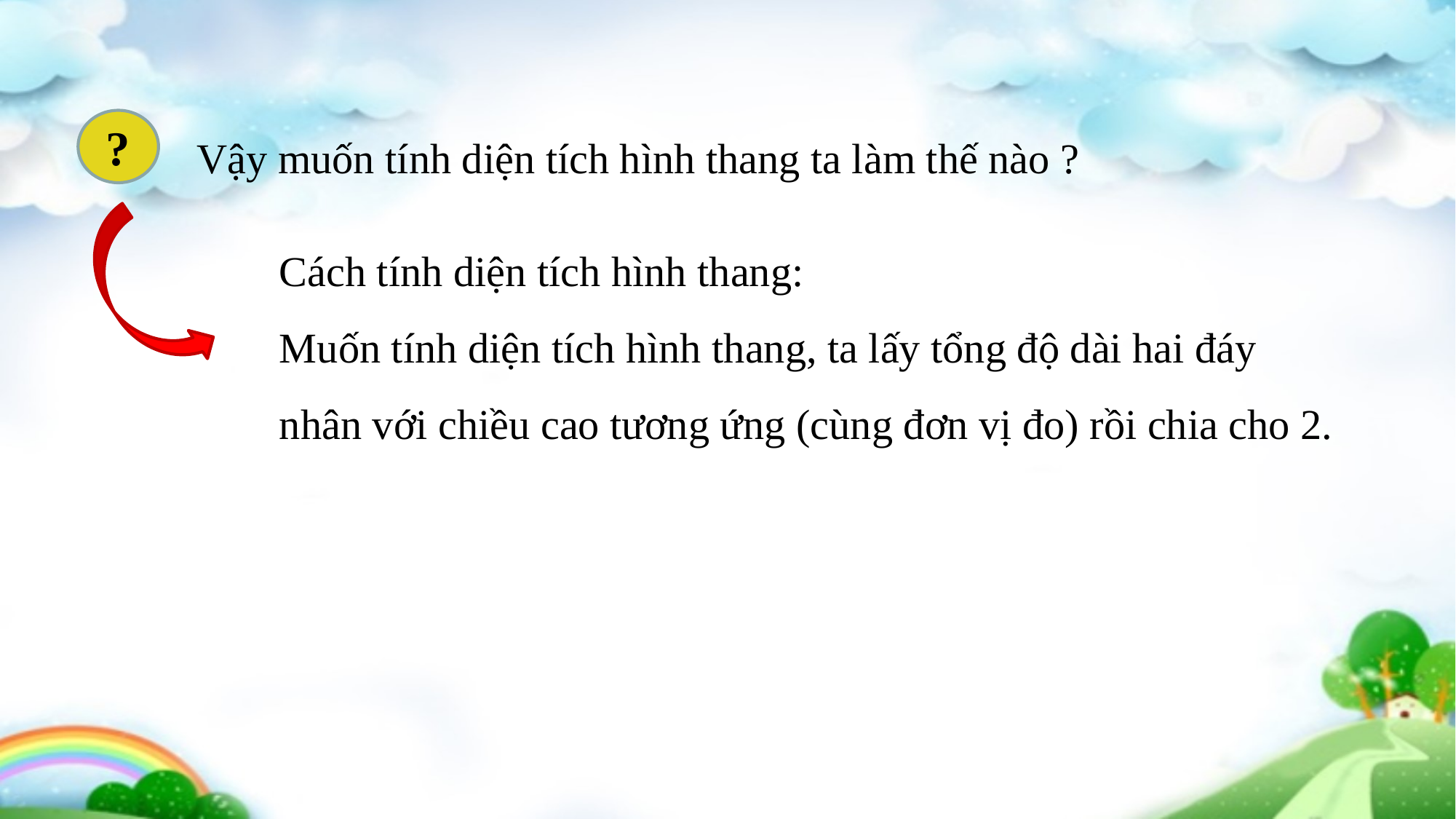

Vậy muốn tính diện tích hình thang ta làm thế nào ?
?

Cách tính diện tích hình thang:
Muốn tính diện tích hình thang, ta lấy tổng độ dài hai đáy nhân với chiều cao tương ứng (cùng đơn vị đo) rồi chia cho 2.